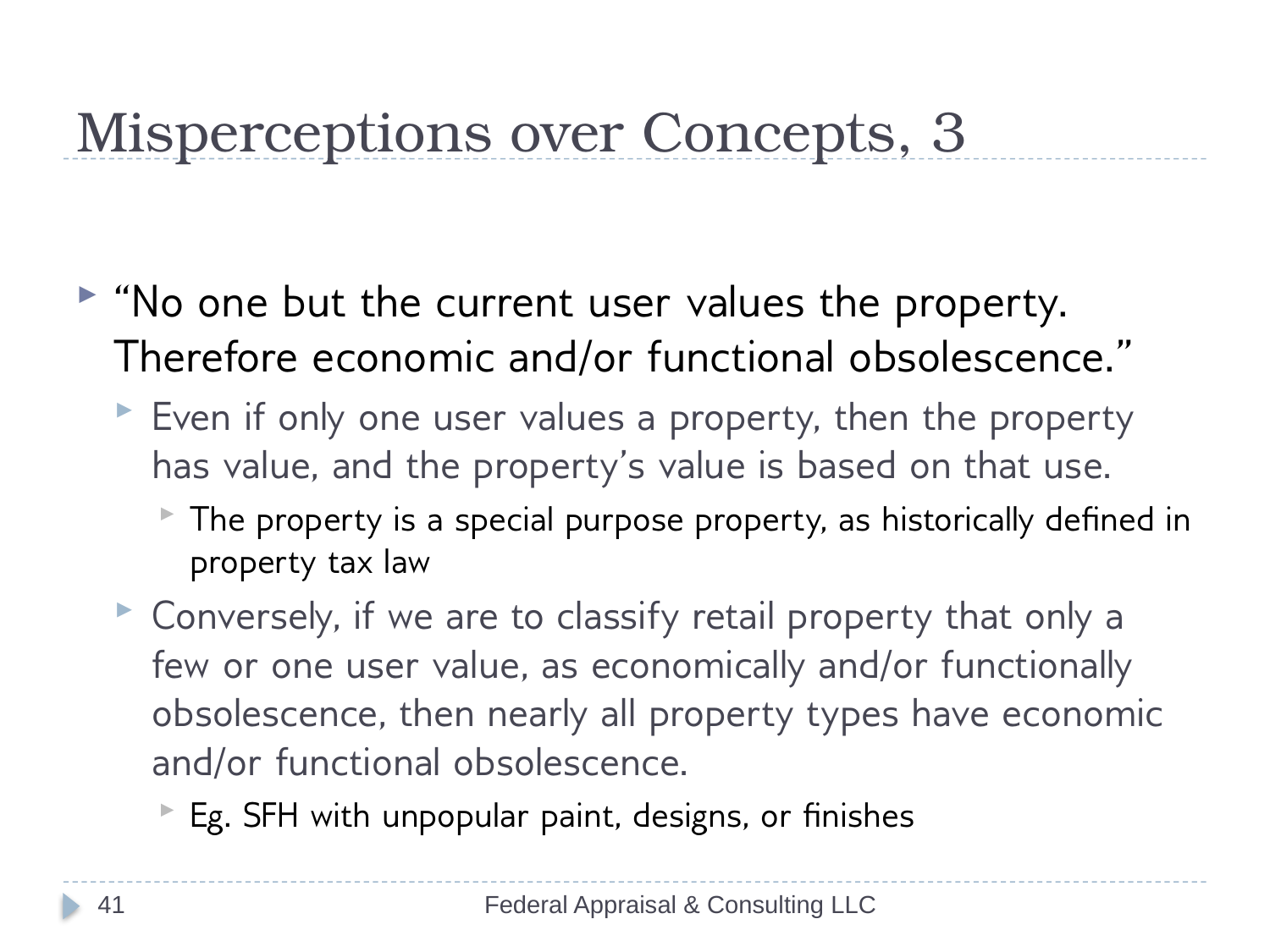

# Misperceptions over Concepts, 3
“No one but the current user values the property.  Therefore economic and/or functional obsolescence.”
Even if only one user values a property, then the property has value, and the property’s value is based on that use.
The property is a special purpose property, as historically defined in property tax law
Conversely, if we are to classify retail property that only a few or one user value, as economically and/or functionally obsolescence, then nearly all property types have economic and/or functional obsolescence.
Eg. SFH with unpopular paint, designs, or finishes

41
Federal Appraisal & Consulting LLC